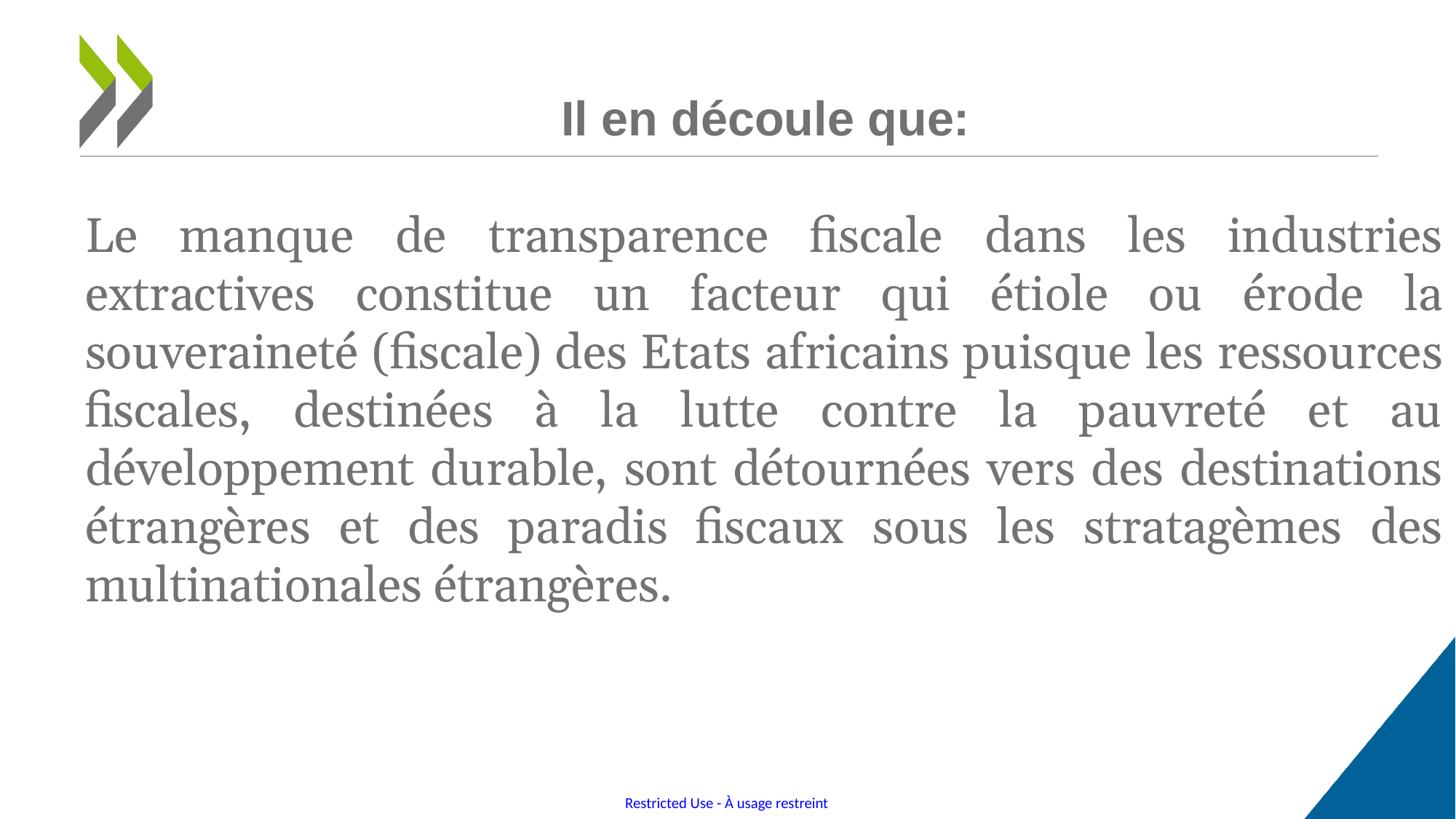

# Il en découle que:
Le manque de transparence fiscale dans les industries extractives constitue un facteur qui étiole ou érode la souveraineté (fiscale) des Etats africains puisque les ressources fiscales, destinées à la lutte contre la pauvreté et au développement durable, sont détournées vers des destinations étrangères et des paradis fiscaux sous les stratagèmes des multinationales étrangères.